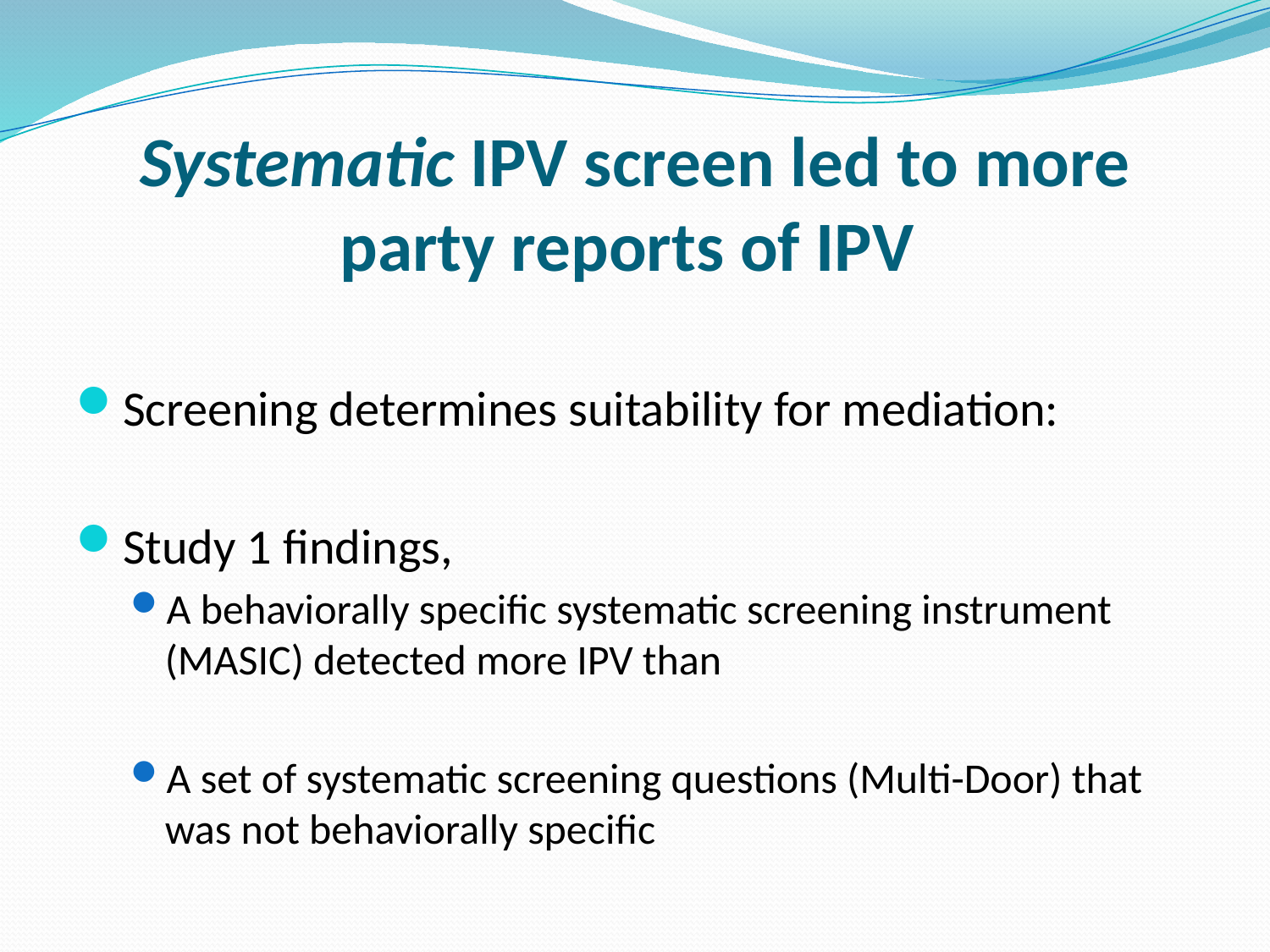

# Systematic IPV screen led to more party reports of IPV
Screening determines suitability for mediation:

Study 1 findings,
A behaviorally specific systematic screening instrument (MASIC) detected more IPV than

A set of systematic screening questions (Multi-Door) that was not behaviorally specific